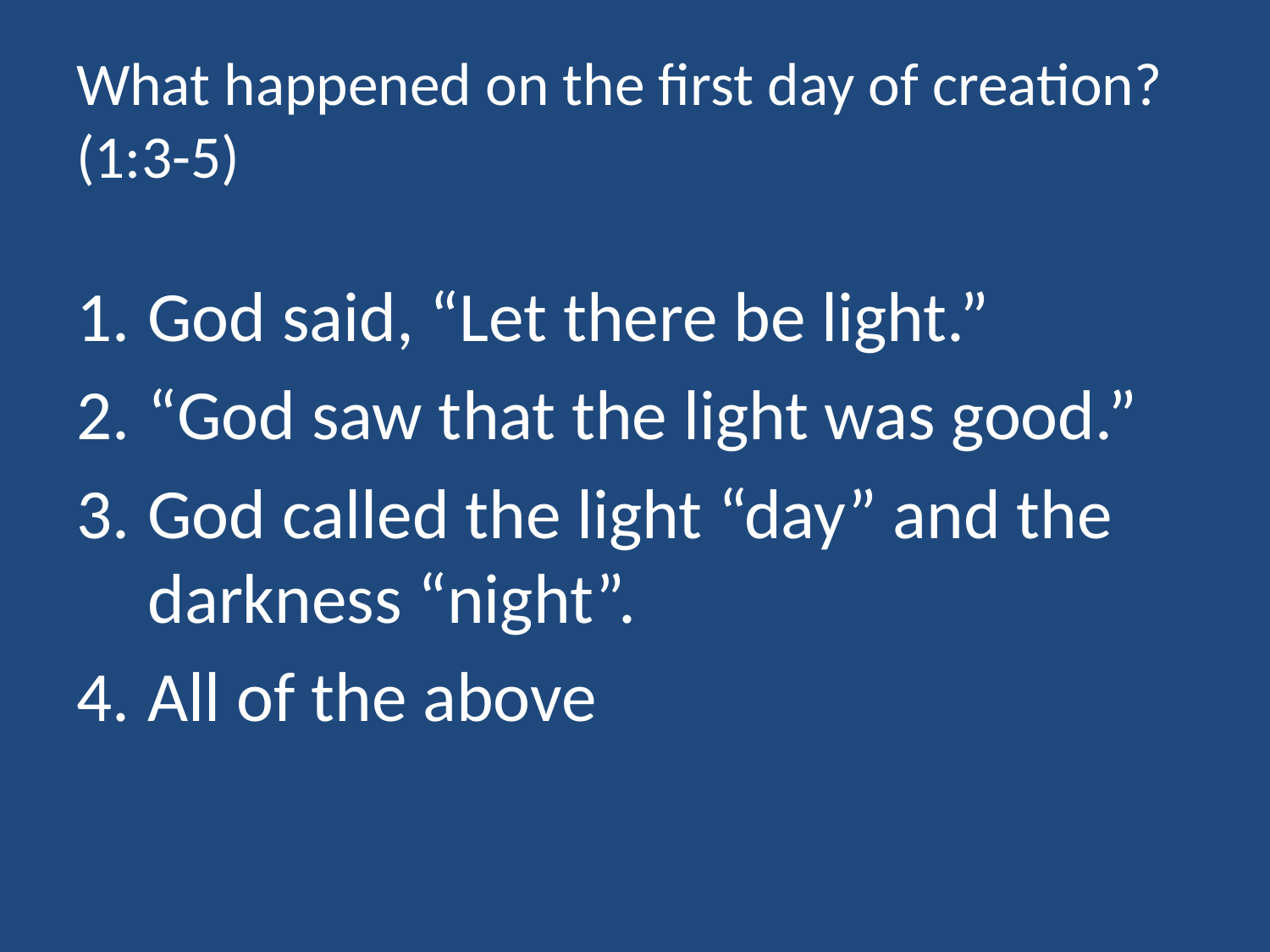

# What happened on the first day of creation?  (1:3-5)
God said, “Let there be light.”
“God saw that the light was good.”
God called the light “day” and the darkness “night”.
All of the above